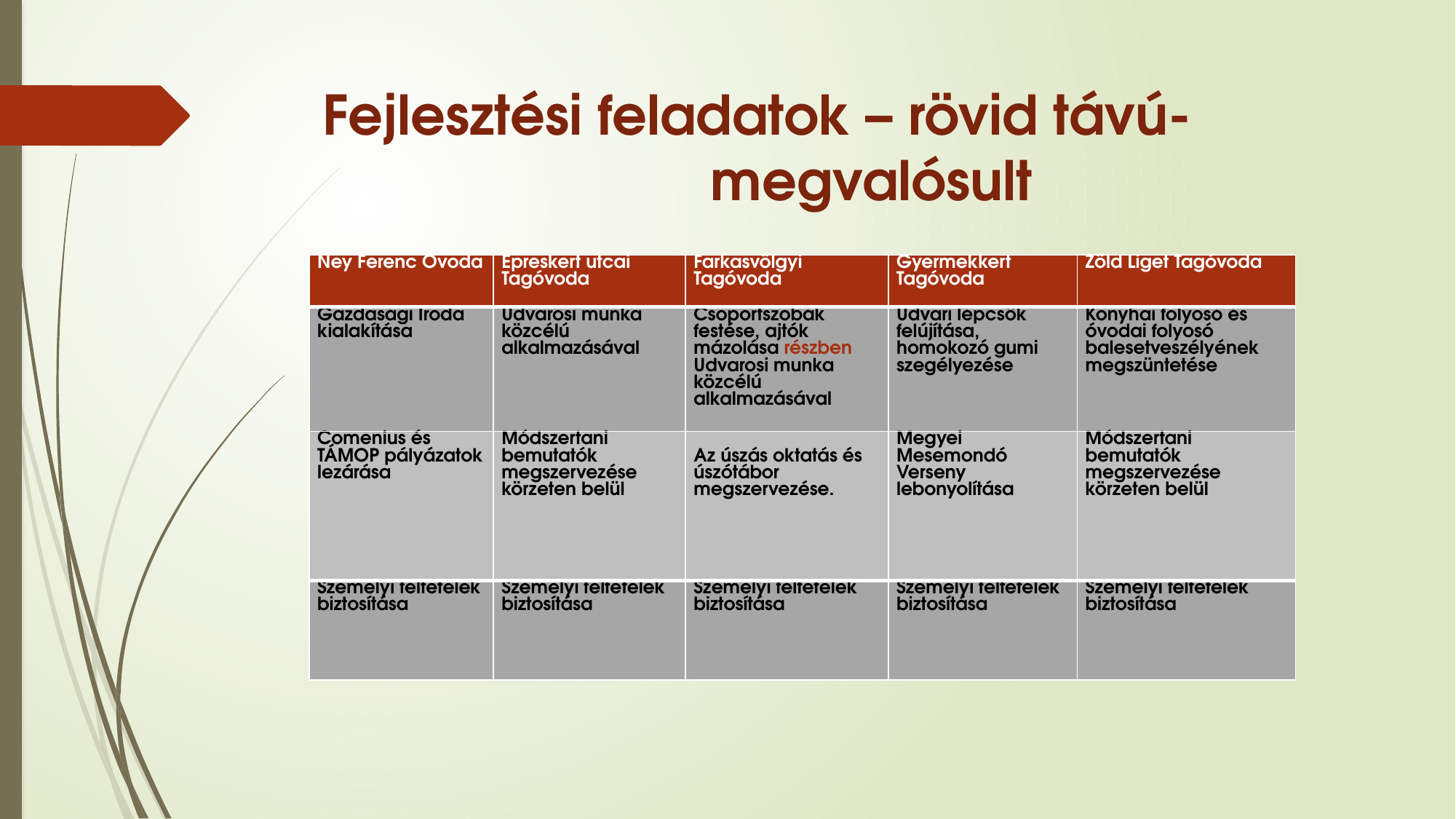

# Fejlesztési feladatok – rövid távú-                megvalósult

| Ney Ferenc Óvoda | Epreskert utcai Tagóvoda | Farkasvölgyi Tagóvoda | Gyermekkert Tagóvoda | Zöld Liget Tagóvoda |
| --- | --- | --- | --- | --- |
| Gazdasági Iroda kialakítása | Udvarosi munka közcélú alkalmazásával | Csoportszobák festése, ajtók mázolása részben Udvarosi munka közcélú alkalmazásával | Udvari lépcsők felújítása, homokozó gumi szegélyezése | Konyhai folyosó és óvodai folyosó balesetveszélyének megszüntetése |
| Comenius és TÁMOP pályázatok lezárása | Módszertani bemutatók megszervezése körzeten belül | Az úszás oktatás és úszótábor megszervezése. | Megyei Mesemondó Verseny lebonyolítása | Módszertani bemutatók megszervezése körzeten belül |
| Személyi feltételek biztosítása | Személyi feltételek biztosítása | Személyi feltételek biztosítása | Személyi feltételek biztosítása | Személyi feltételek biztosítása |